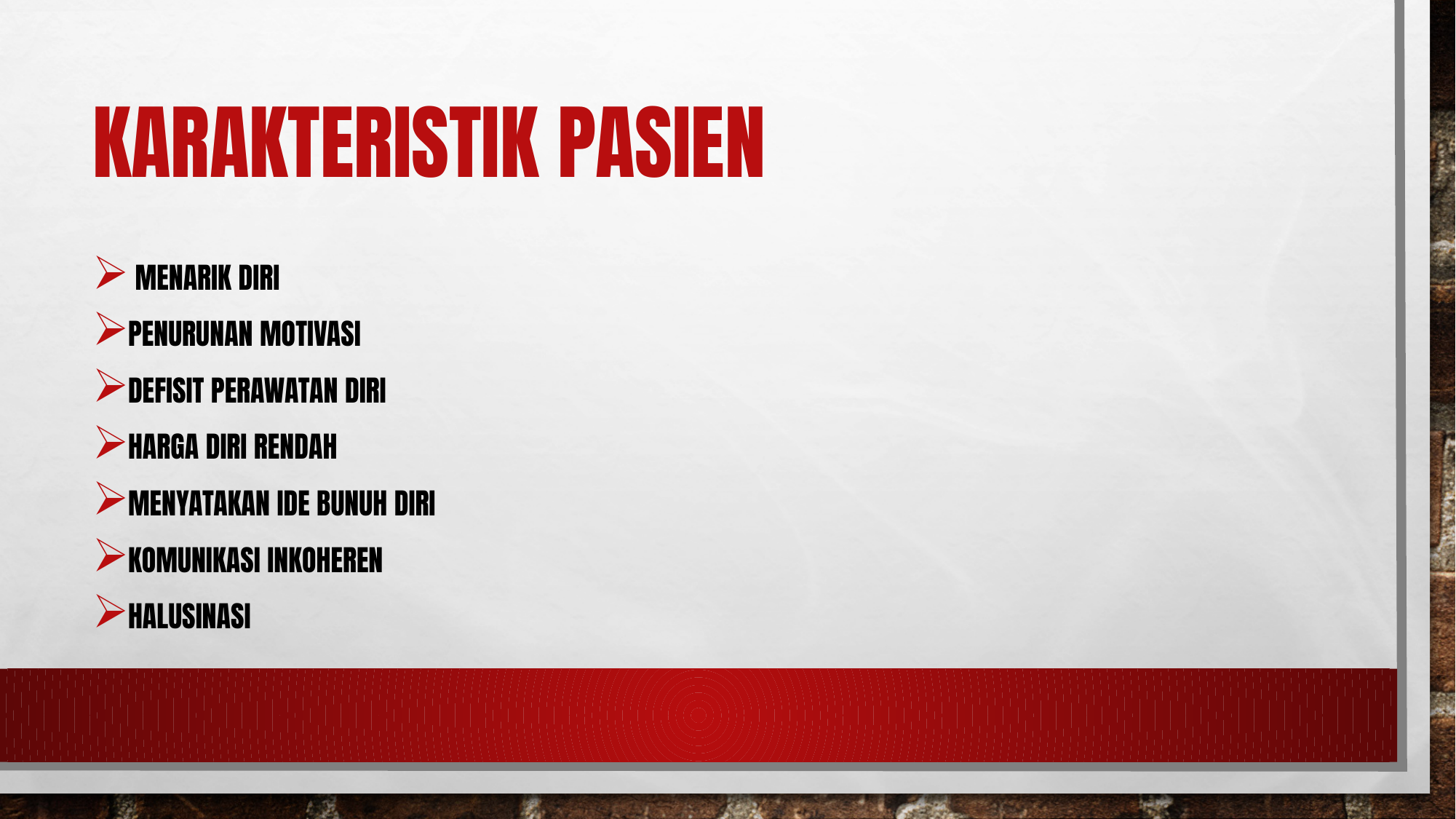

# KARAKTERISTIK PASIEN
 Menarik diri
Penurunan motivasi
Defisit perawatan diri
Harga diri rendah
Menyatakan ide bunuh diri
Komunikasi inkoheren
halusinasi